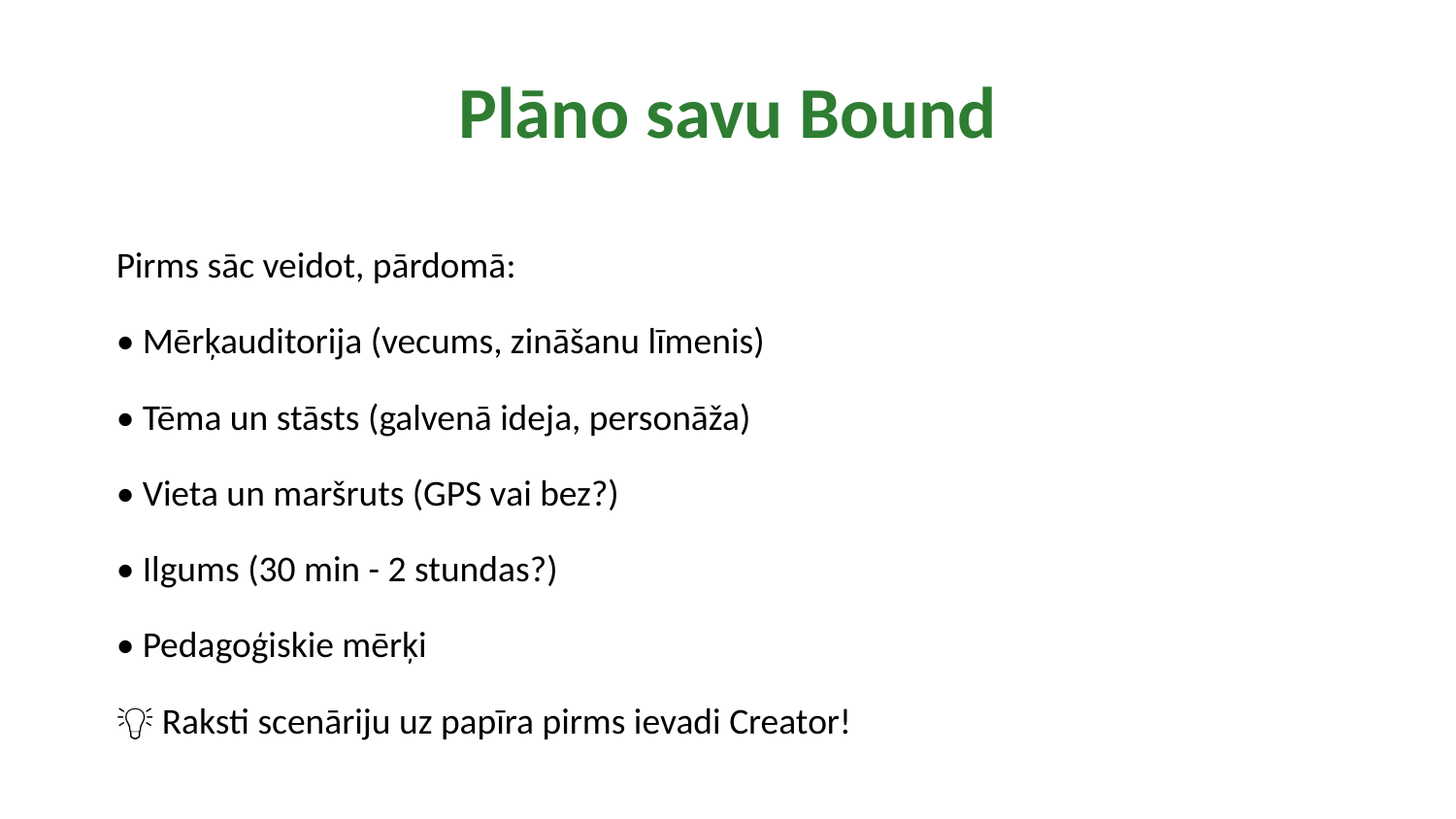

Plāno savu Bound

Pirms sāc veidot, pārdomā:
• Mērķauditorija (vecums, zināšanu līmenis)
• Tēma un stāsts (galvenā ideja, personāža)
• Vieta un maršruts (GPS vai bez?)
• Ilgums (30 min - 2 stundas?)
• Pedagoģiskie mērķi
💡 Raksti scenāriju uz papīra pirms ievadi Creator!